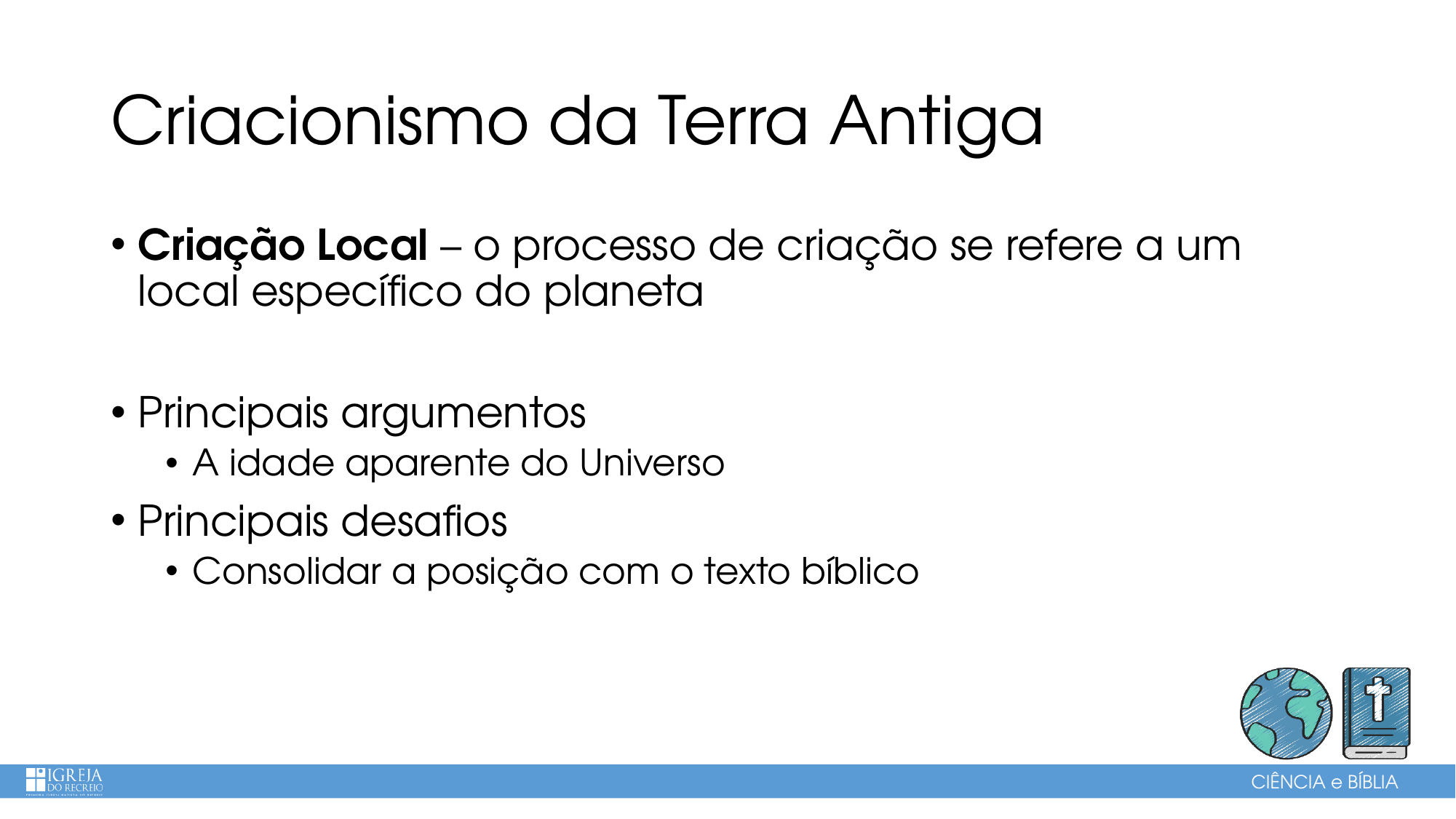

# Criacionismo da Terra Antiga
Criação Local – o processo de criação se refere a um local específico do planeta

Principais argumentos
A idade aparente do Universo
Principais desafios
Consolidar a posição com o texto bíblico